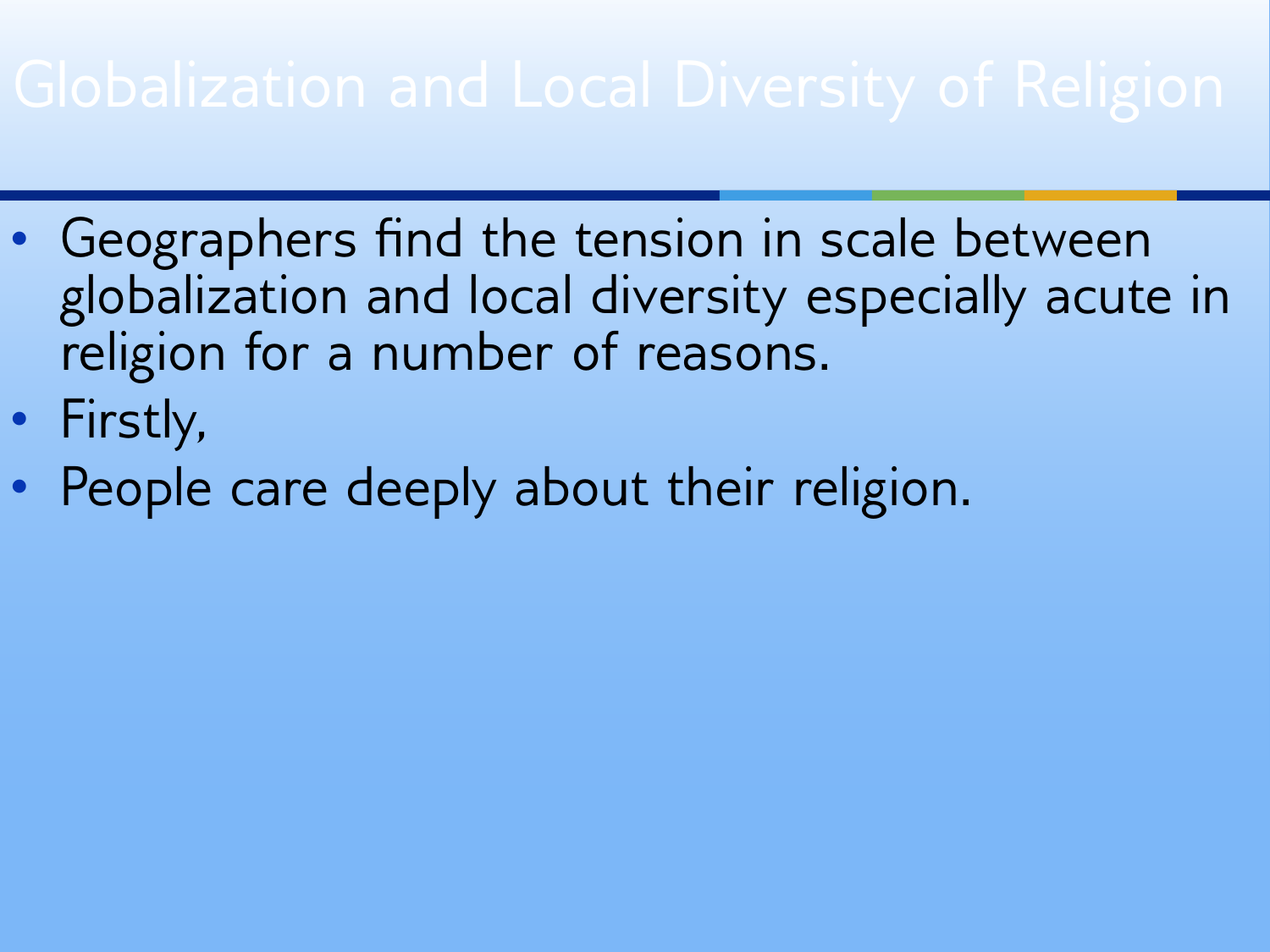

# Globalization and Local Diversity of Religion
Geographers find the tension in scale between globalization and local diversity especially acute in religion for a number of reasons.
Firstly,
People care deeply about their religion.